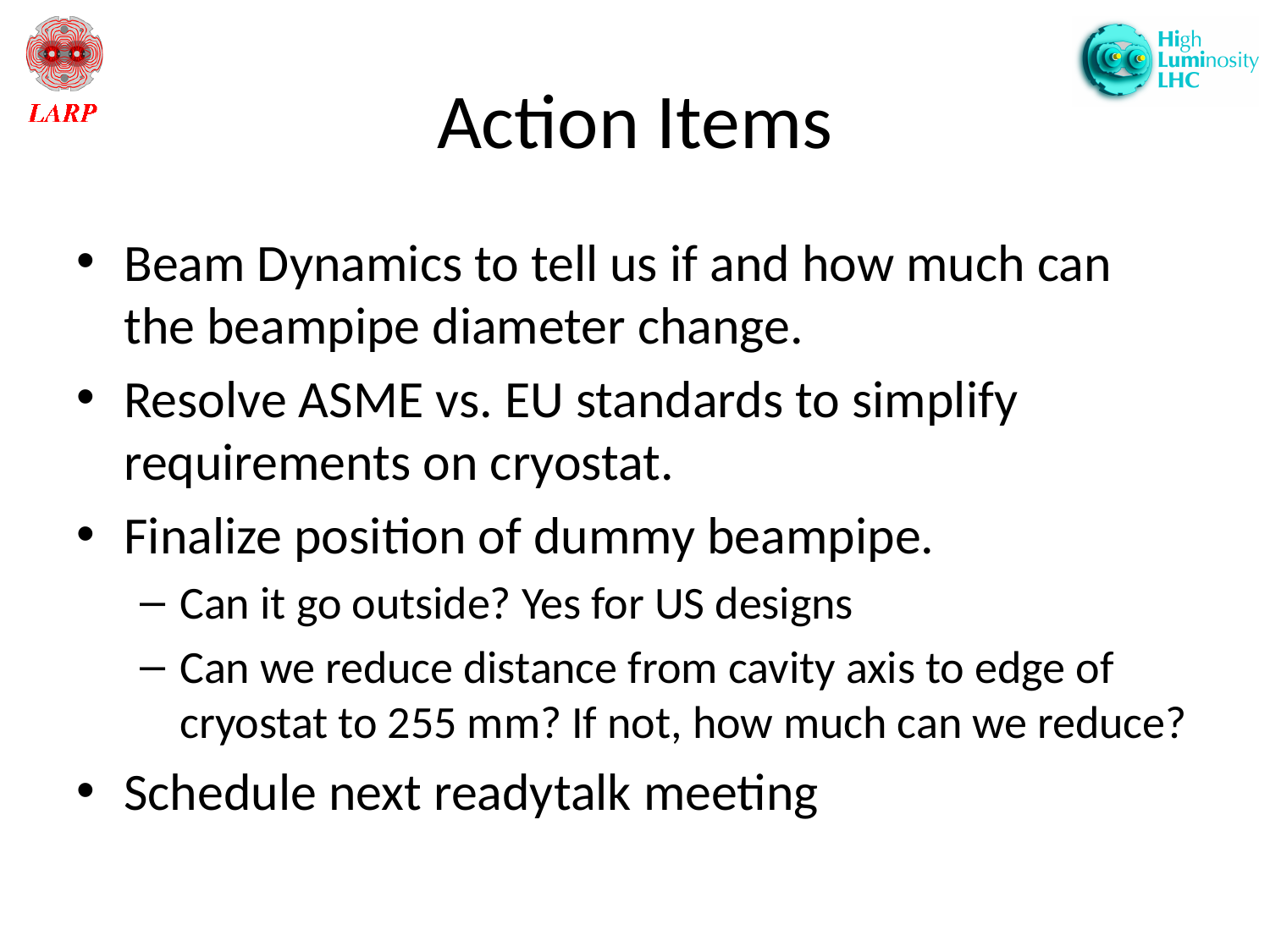

# Action Items
Beam Dynamics to tell us if and how much can the beampipe diameter change.
Resolve ASME vs. EU standards to simplify requirements on cryostat.
Finalize position of dummy beampipe.
Can it go outside? Yes for US designs
Can we reduce distance from cavity axis to edge of cryostat to 255 mm? If not, how much can we reduce?
Schedule next readytalk meeting